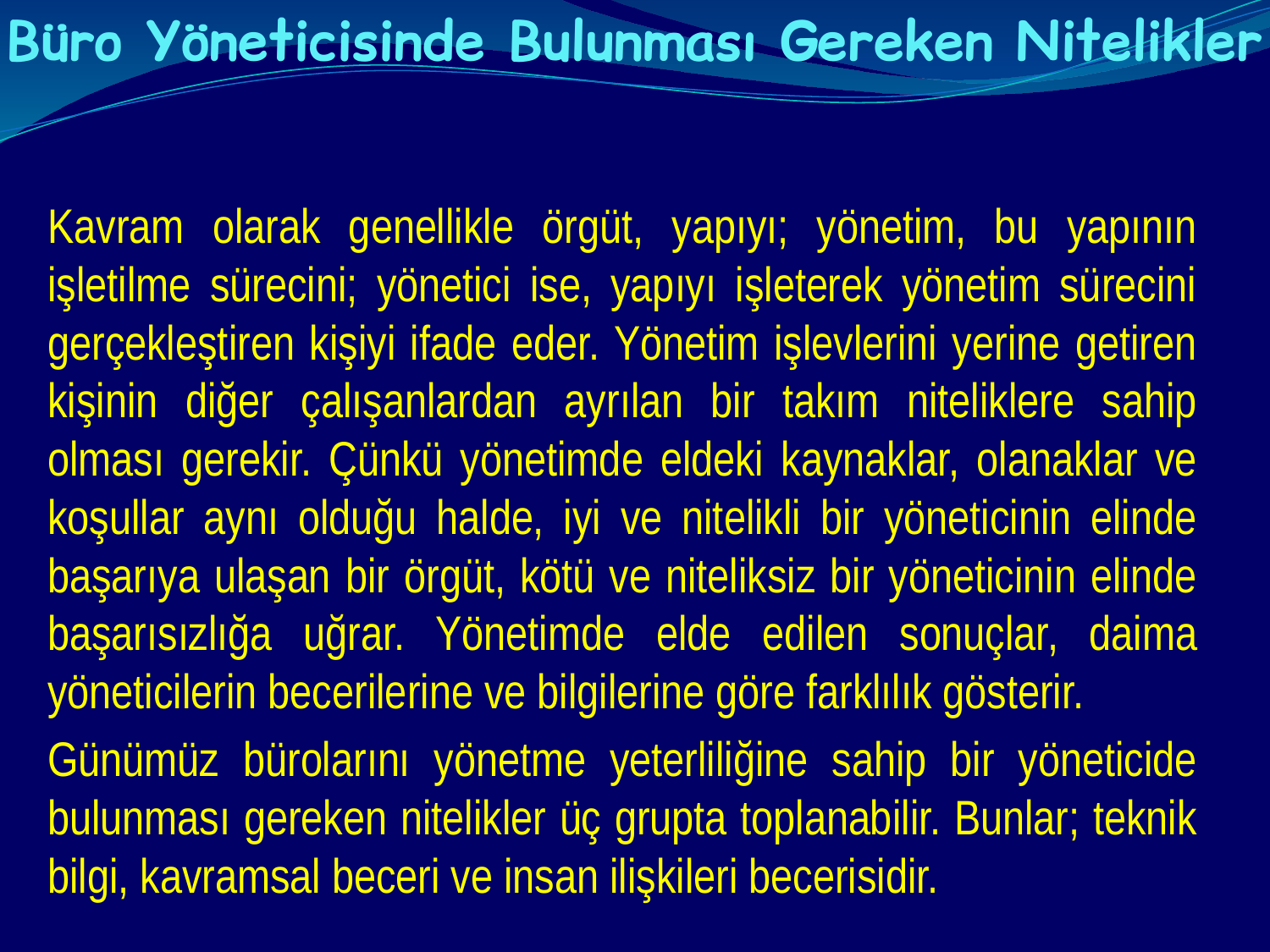

# Büro Yöneticisinde Bulunması Gereken Nitelikler
		Kavram olarak genellikle örgüt, yapıyı; yönetim, bu yapının işletilme sürecini; yönetici ise, yapıyı işleterek yönetim sürecini gerçekleştiren kişiyi ifade eder. Yönetim işlevlerini yerine getiren kişinin diğer çalışanlardan ayrılan bir takım niteliklere sahip olması gerekir. Çünkü yönetimde eldeki kaynaklar, olanaklar ve koşullar aynı olduğu halde, iyi ve nitelikli bir yöneticinin elinde başarıya ulaşan bir örgüt, kötü ve niteliksiz bir yöneticinin elinde başarısızlığa uğrar. Yönetimde elde edilen sonuçlar, daima yöneticilerin becerilerine ve bilgilerine göre farklılık gösterir.
		Günümüz bürolarını yönetme yeterliliğine sahip bir yöneticide bulunması gereken nitelikler üç grupta toplanabilir. Bunlar; teknik bilgi, kavramsal beceri ve insan ilişkileri becerisidir.